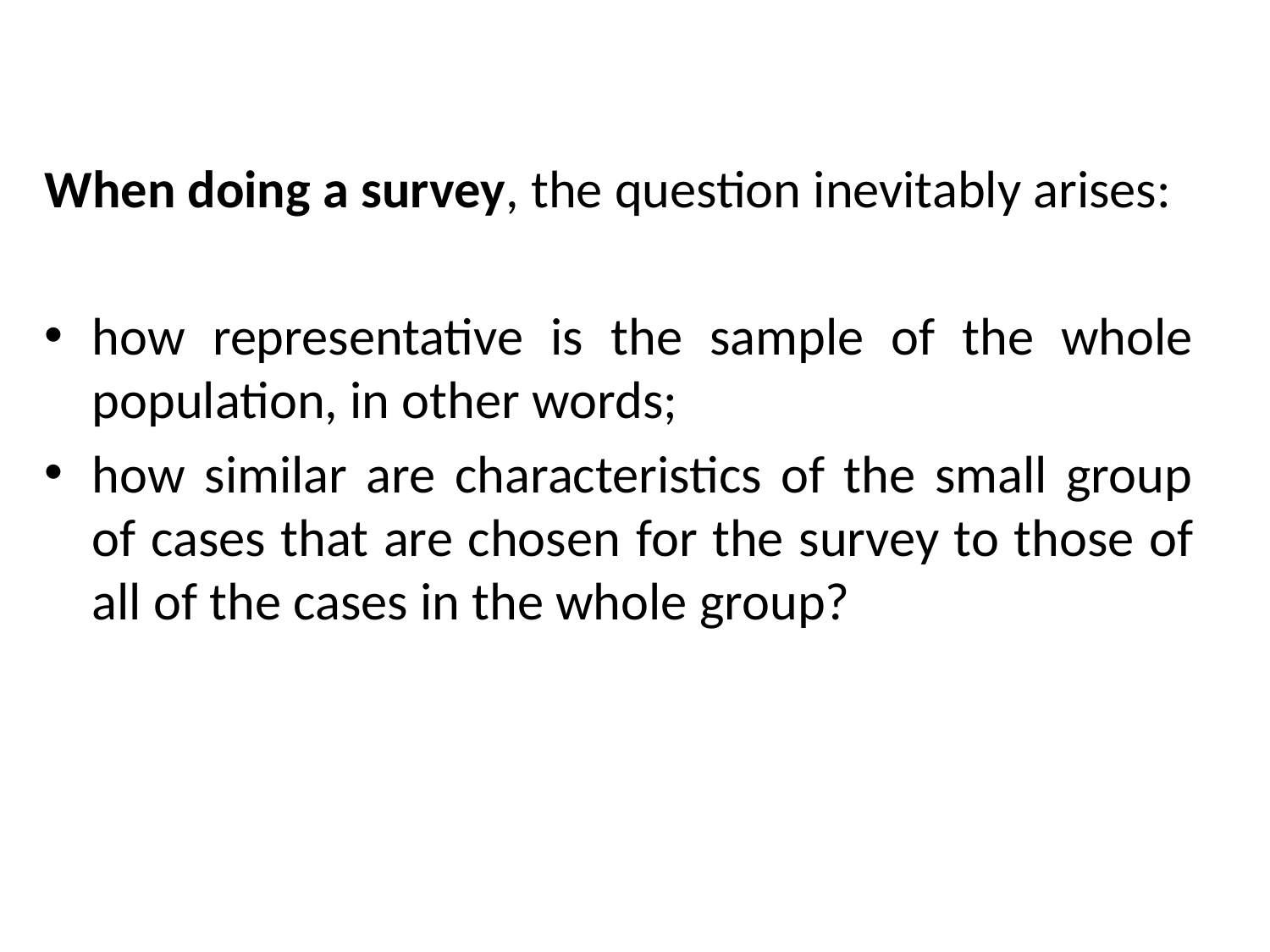

When doing a survey, the question inevitably arises:

how representative is the sample of the whole population, in other words;
how similar are characteristics of the small group of cases that are chosen for the survey to those of all of the cases in the whole group?